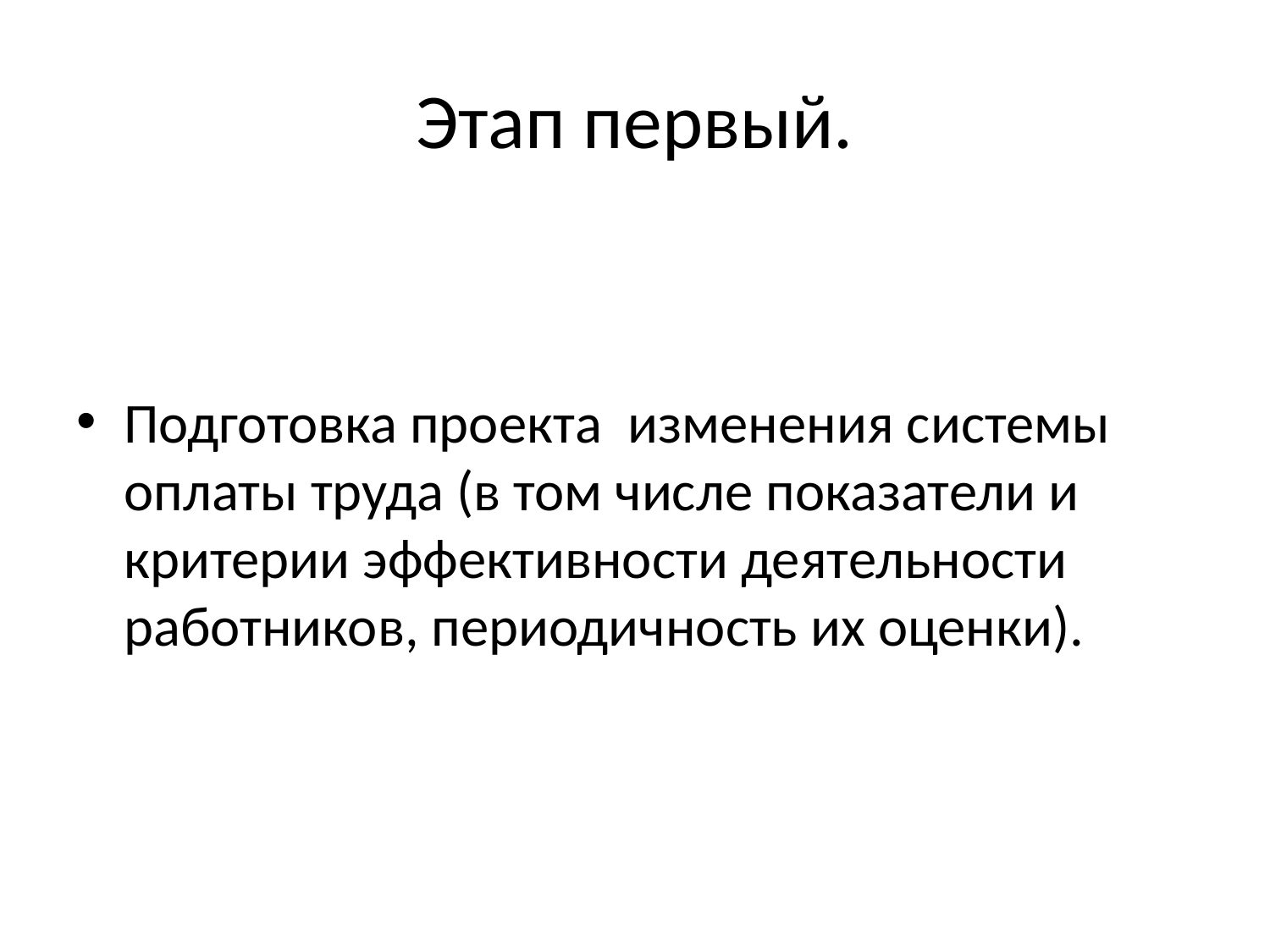

# Этап первый.

Подготовка проекта  изменения системы оплаты труда (в том числе показатели и критерии эффективности деятельности работников, периодичность их оценки).